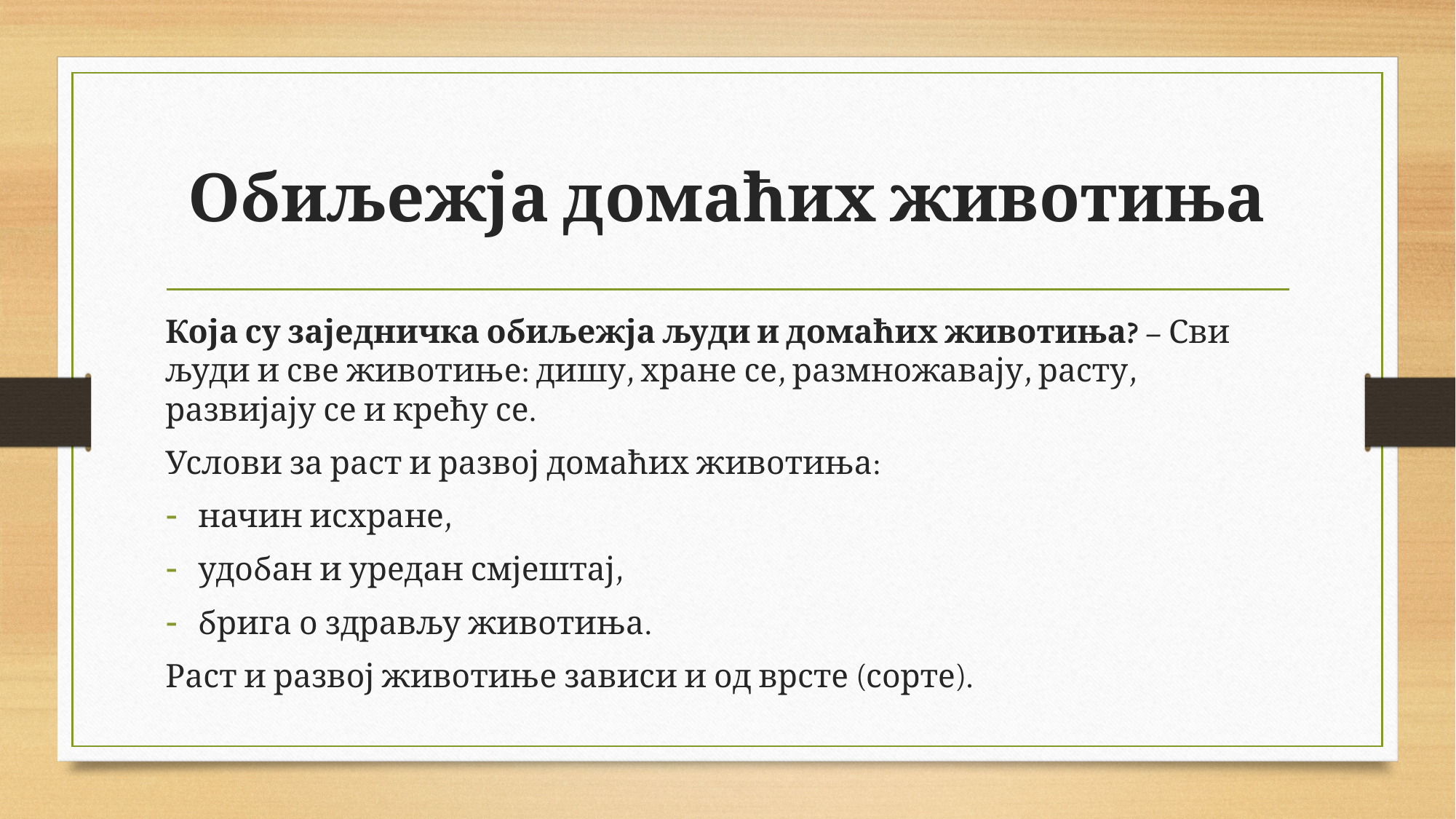

# Обиљежја домаћих животиња
Која су заједничка обиљежја људи и домаћих животиња? – Сви људи и све животиње: дишу, хране се, размножавају, расту, развијају се и крећу се.
Услови за раст и развој домаћих животиња:
начин исхране,
удобан и уредан смјештај,
брига о здрављу животиња.
Раст и развој животиње зависи и од врсте (сорте).